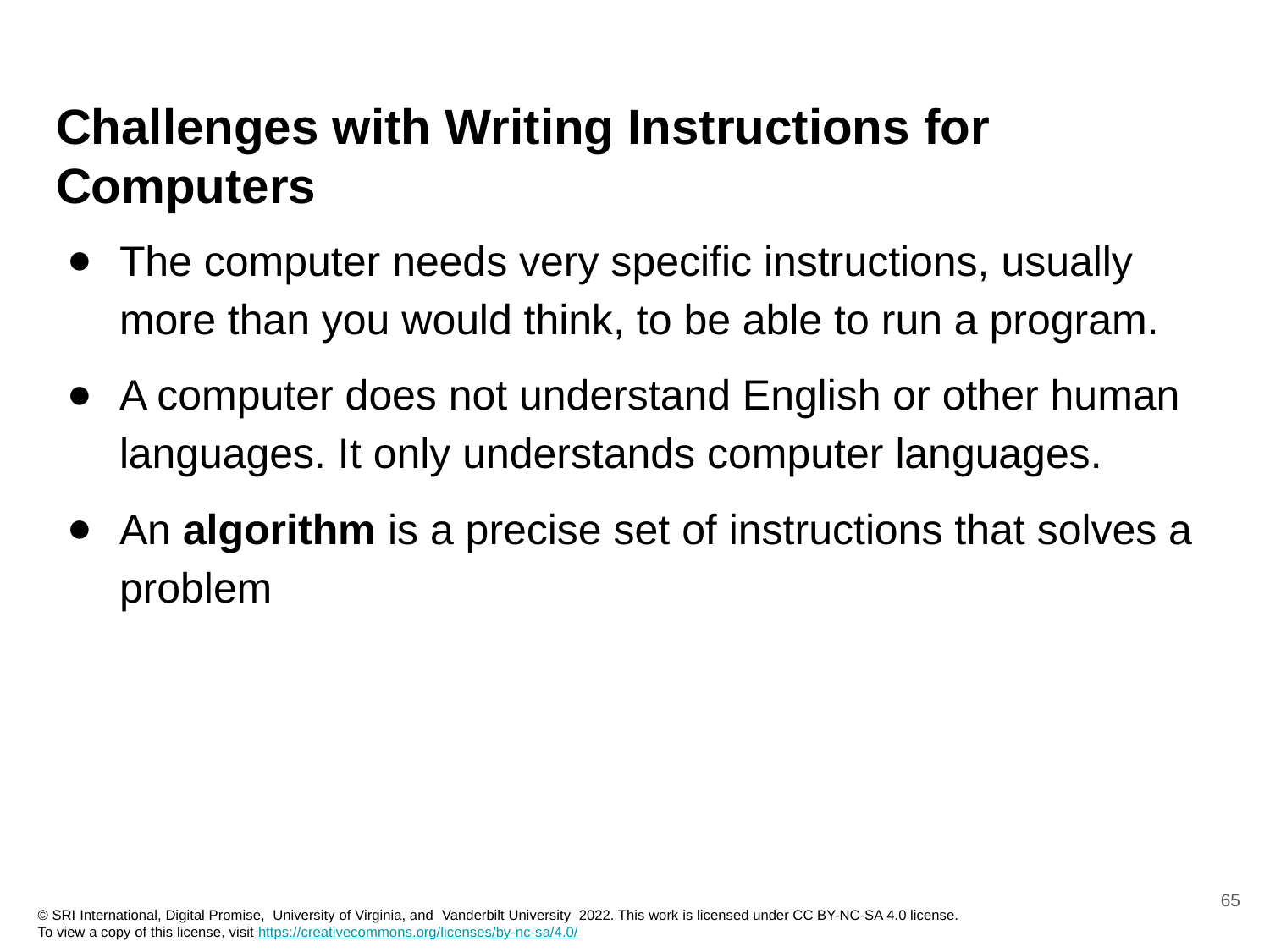

# Challenges with Writing Instructions for Computers
The computer needs very specific instructions, usually more than you would think, to be able to run a program.
A computer does not understand English or other human languages. It only understands computer languages.
An algorithm is a precise set of instructions that solves a problem
65
© SRI International, Digital Promise,  University of Virginia, and  Vanderbilt University  2022. This work is licensed under CC BY-NC-SA 4.0 license.
To view a copy of this license, visit https://creativecommons.org/licenses/by-nc-sa/4.0/